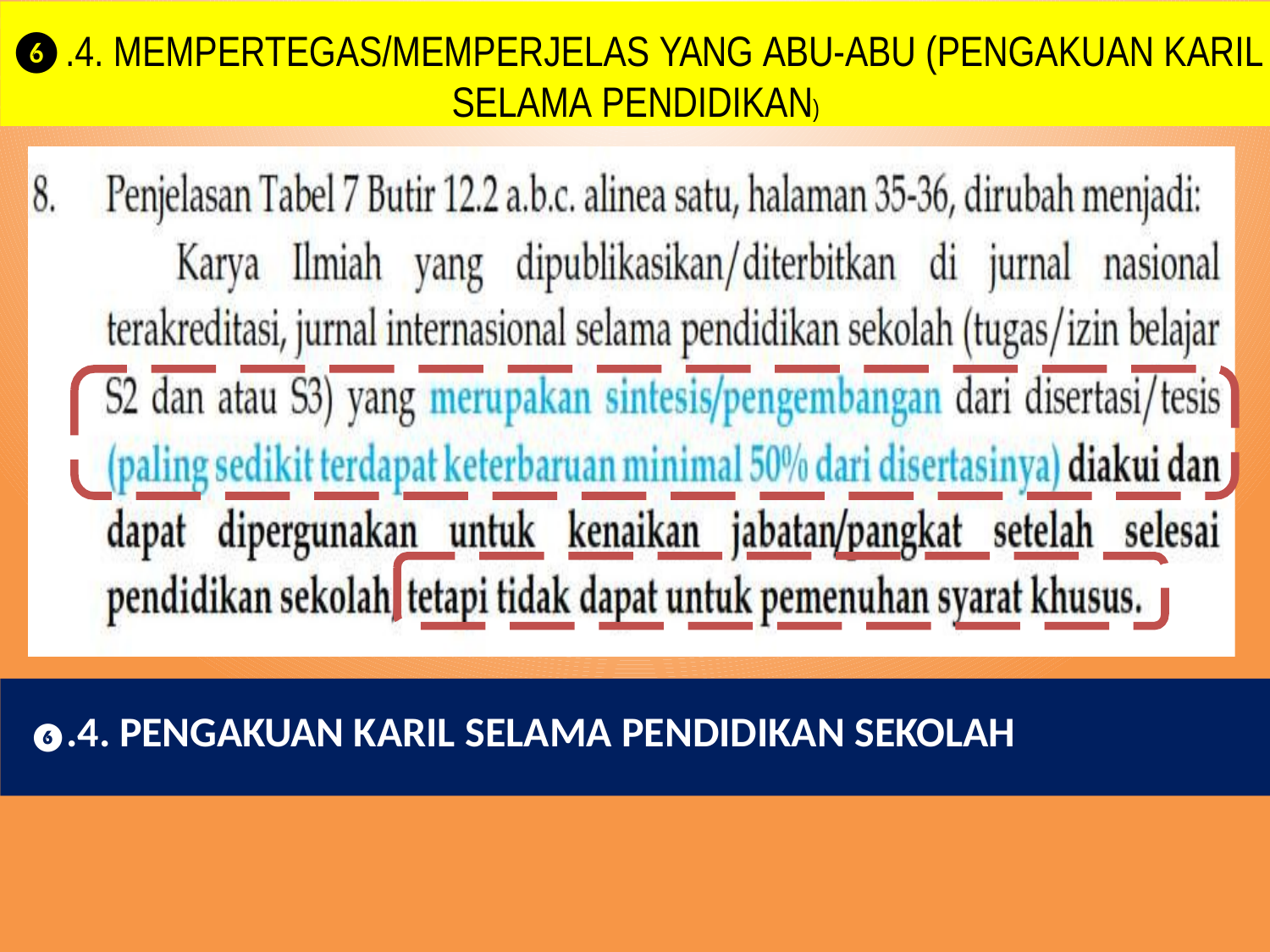

# ❻.4. MEMPERTEGAS/MEMPERJELAS YANG ABU-ABU (PENGAKUAN KARIL SELAMA PENDIDIKAN)

❻.4. PENGAKUAN KARIL SELAMA PENDIDIKAN SEKOLAH